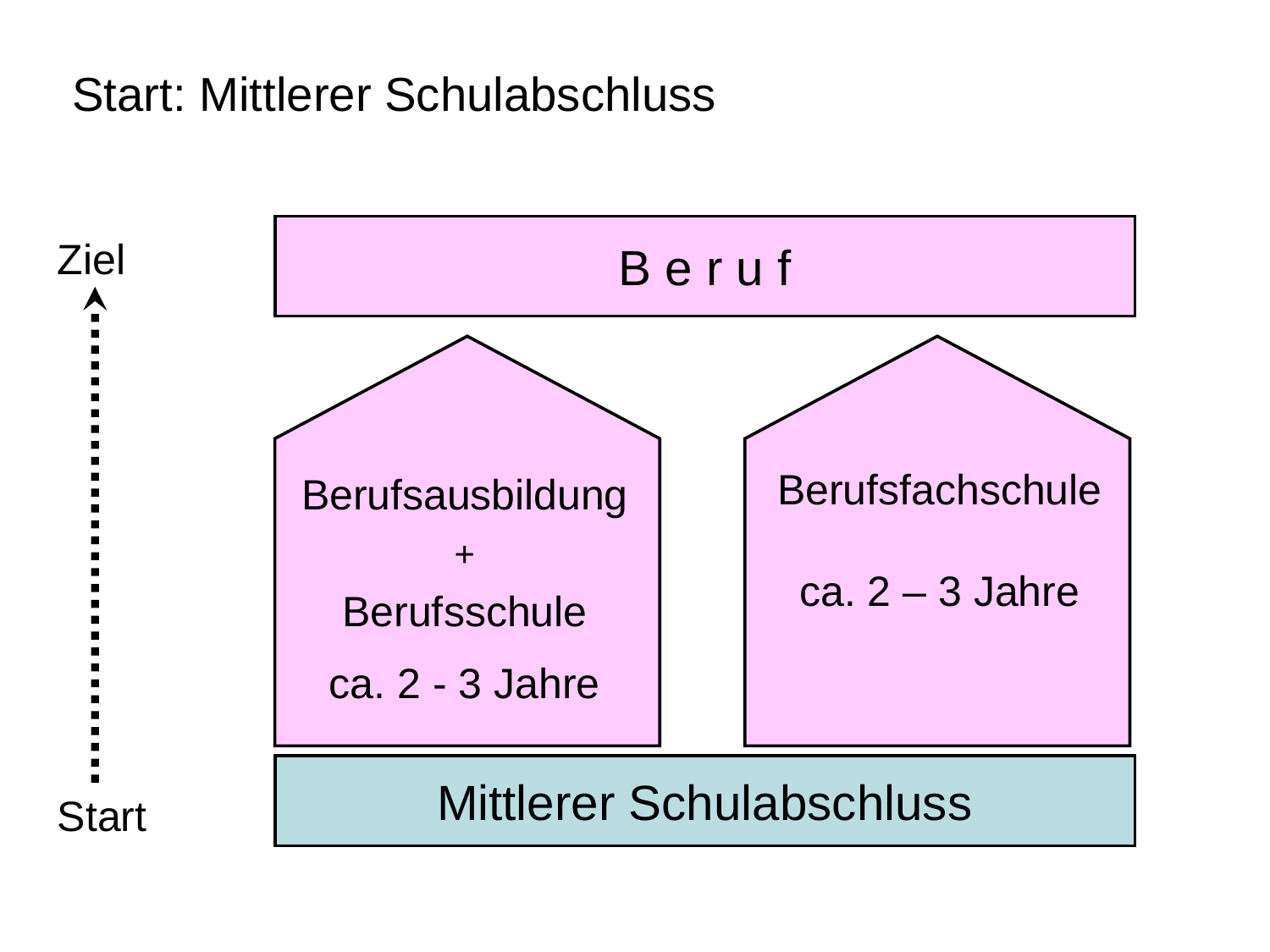

Start: Mittlerer Schulabschluss
B e r u f
Ziel

Start

Berufsausbildung
+
Berufsschule
ca. 2 - 3 Jahre
Berufsfachschule

ca. 2 – 3 Jahre
Mittlerer Schulabschluss